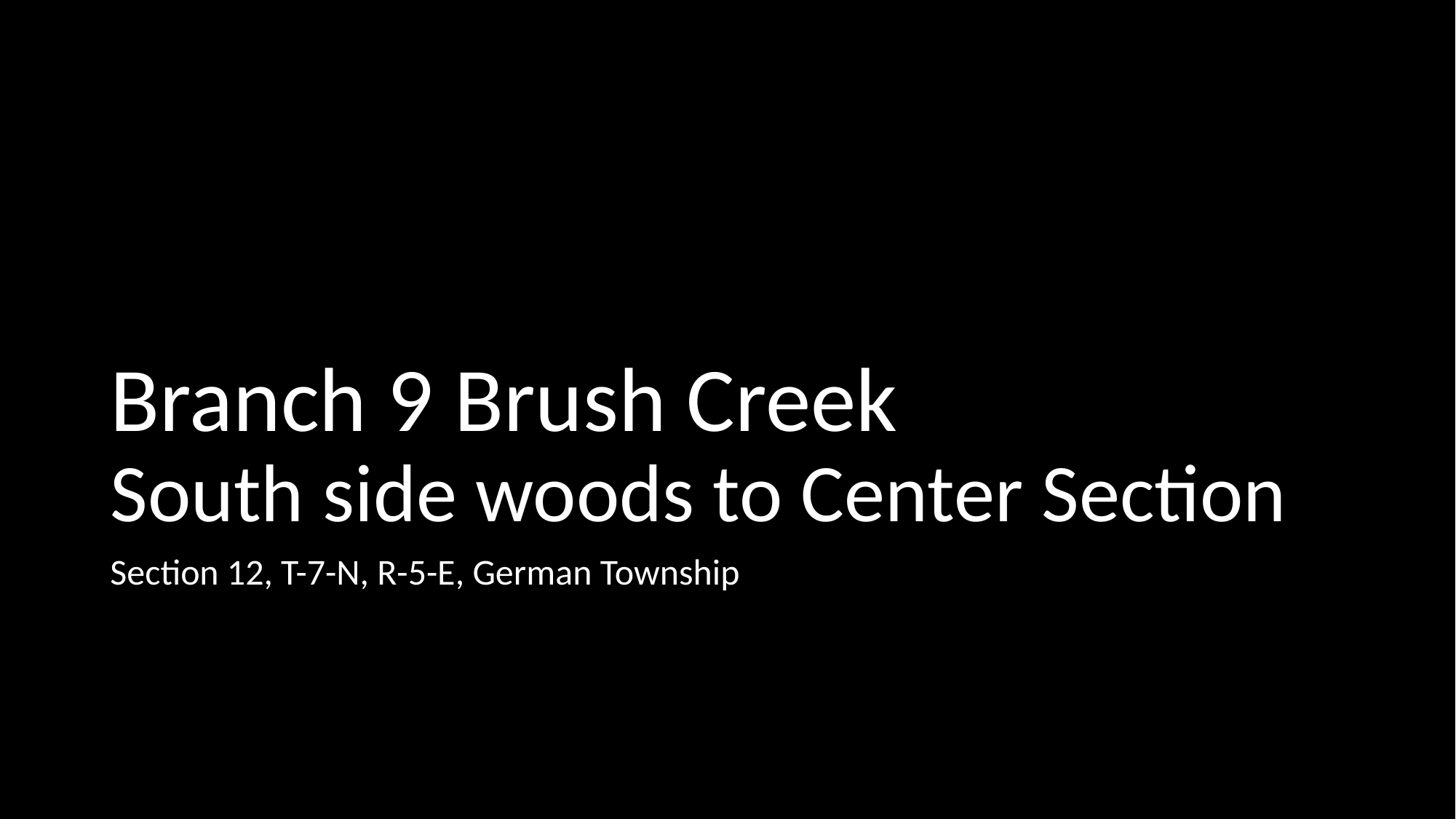

# Branch 9 Brush Creek South side woods to Center Section
Section 12, T-7-N, R-5-E, German Township